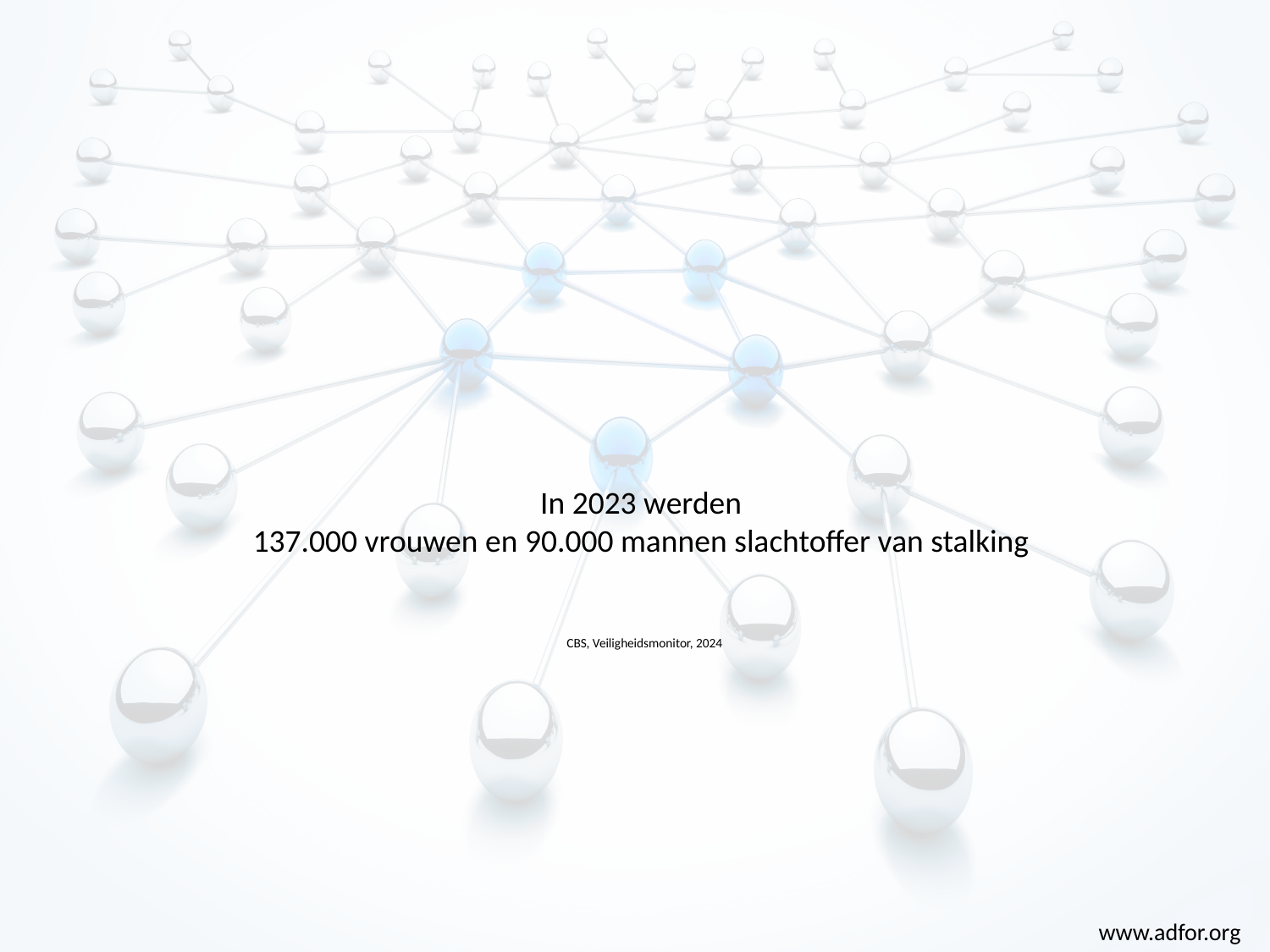

# In 2023 werden 137.000 vrouwen en 90.000 mannen slachtoffer van stalking CBS, Veiligheidsmonitor, 2024
www.adfor.org